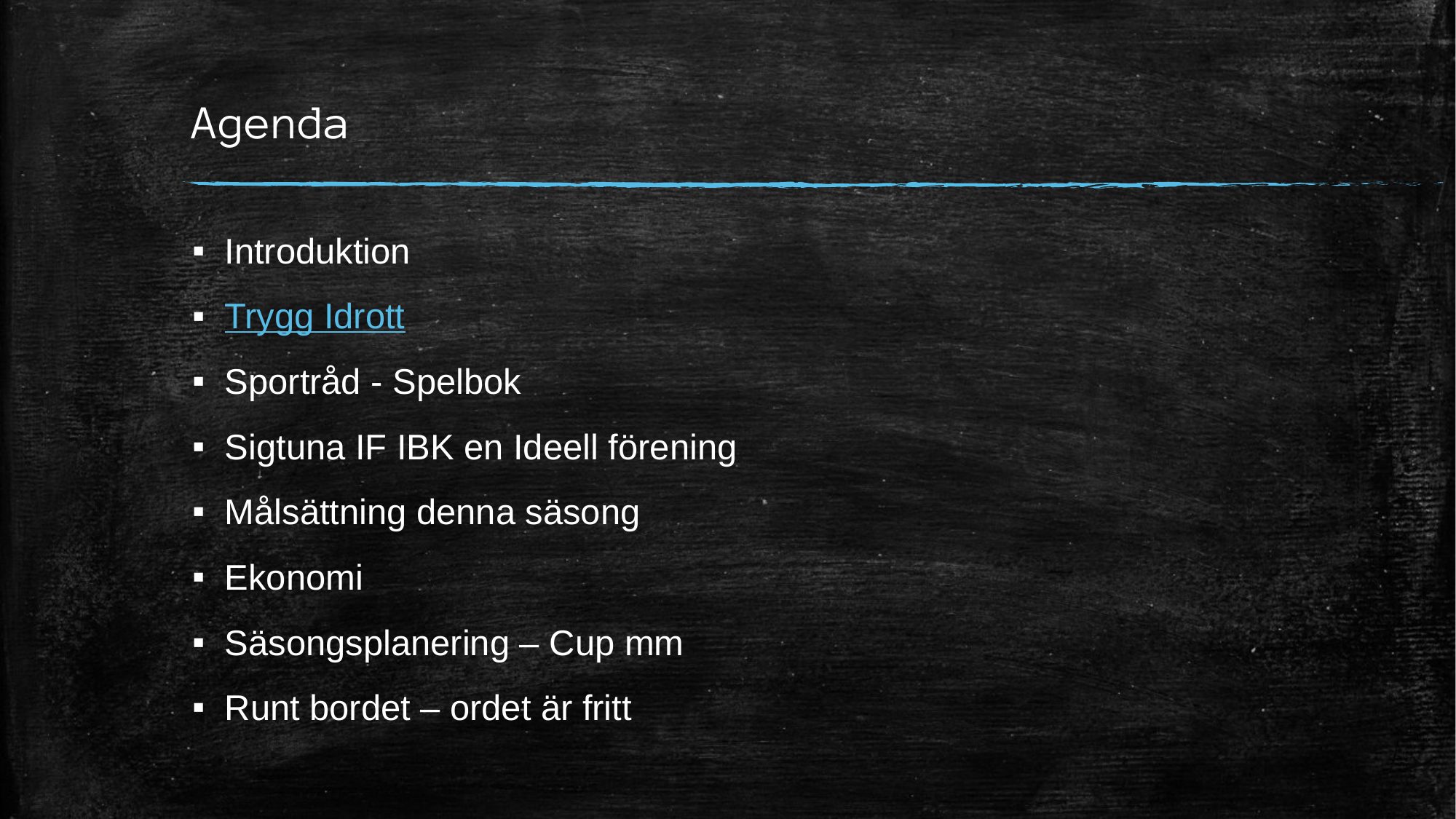

# Agenda
Introduktion
Trygg Idrott
Sportråd - Spelbok
Sigtuna IF IBK en Ideell förening
Målsättning denna säsong
Ekonomi
Säsongsplanering – Cup mm
Runt bordet – ordet är fritt